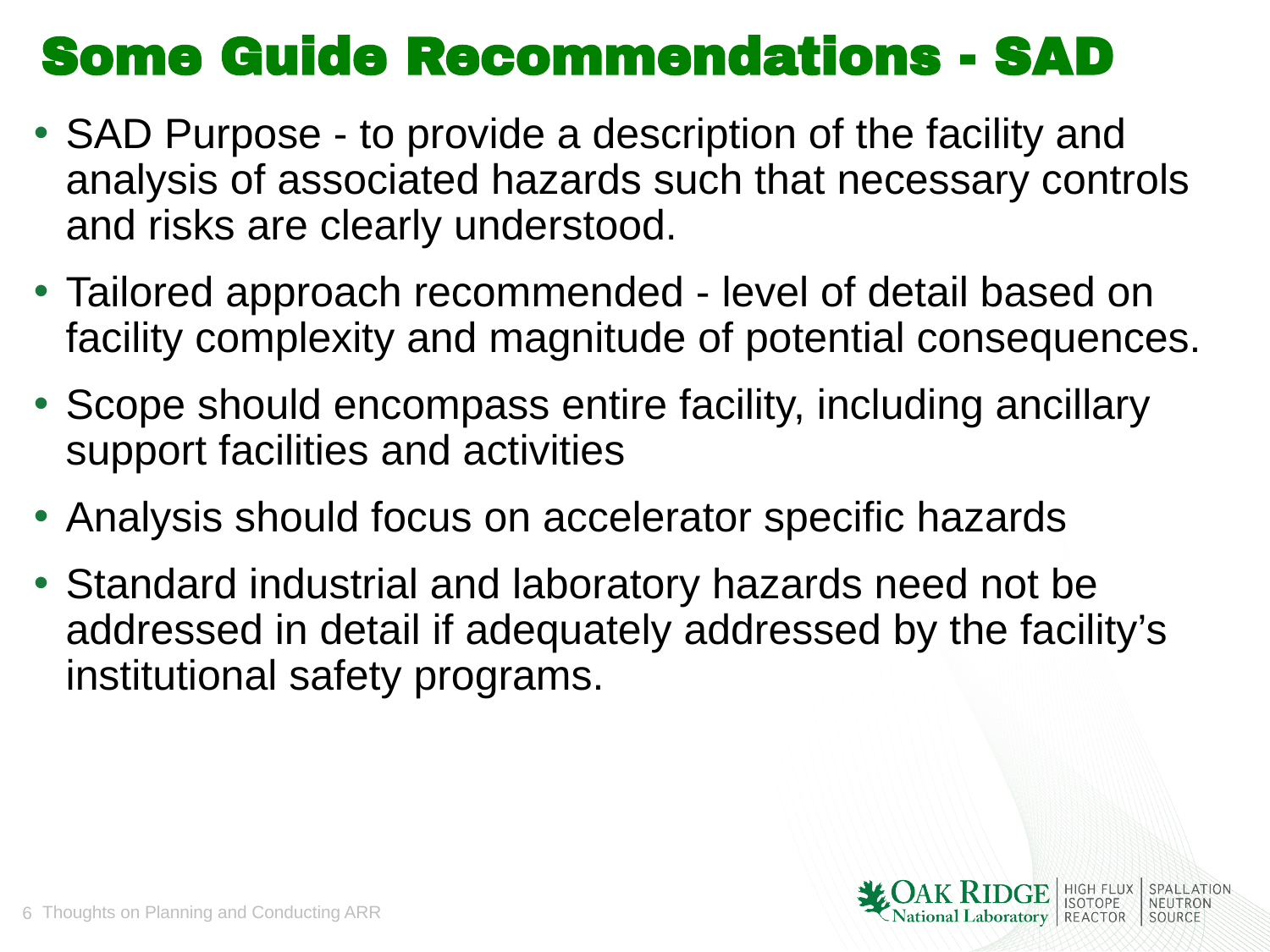

# Some Guide Recommendations - SAD
SAD Purpose - to provide a description of the facility and analysis of associated hazards such that necessary controls and risks are clearly understood.
Tailored approach recommended - level of detail based on facility complexity and magnitude of potential consequences.
Scope should encompass entire facility, including ancillary support facilities and activities
Analysis should focus on accelerator specific hazards
Standard industrial and laboratory hazards need not be addressed in detail if adequately addressed by the facility’s institutional safety programs.